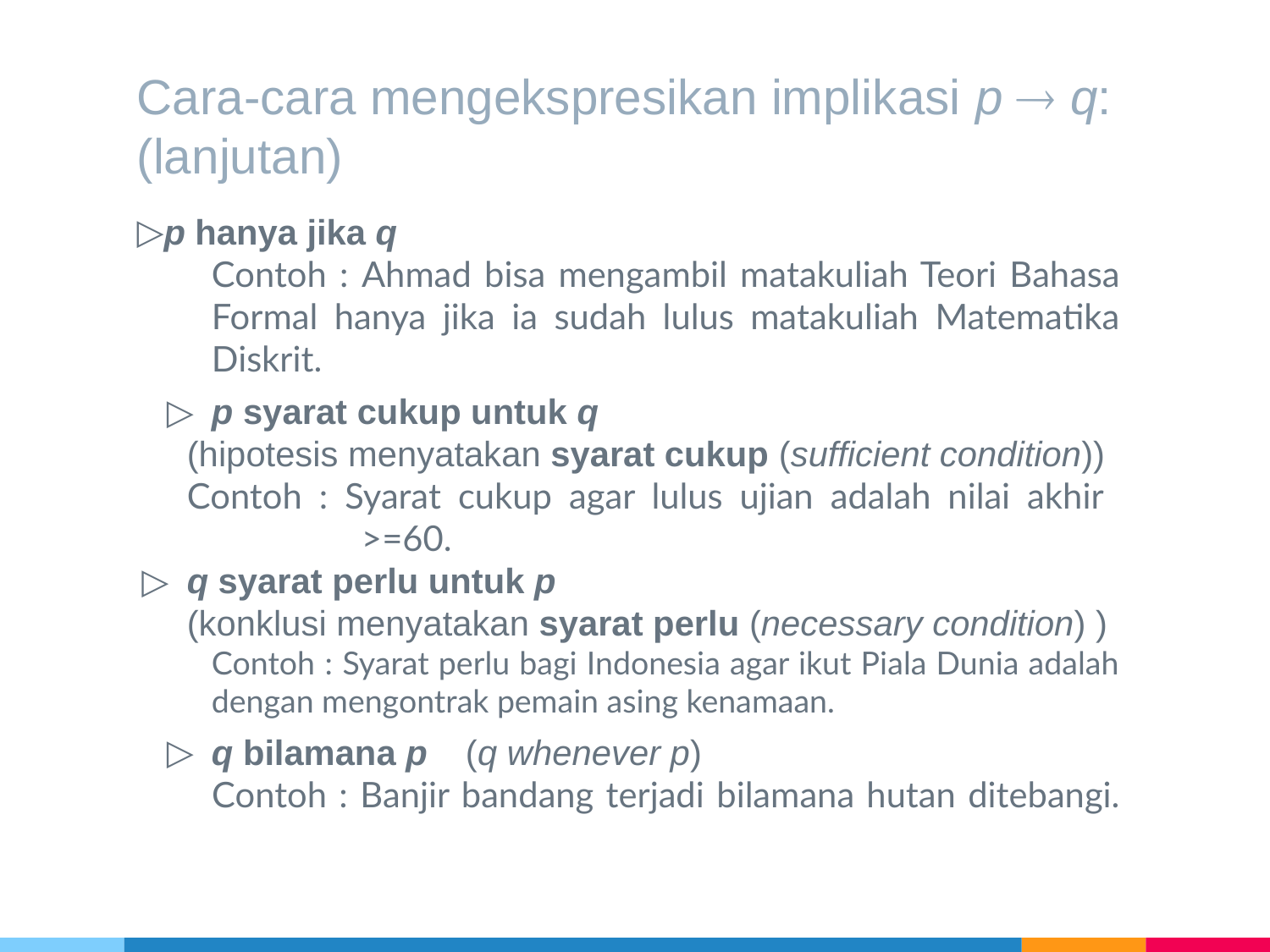

# Cara-cara mengekspresikan implikasi p → q: (lanjutan)
p hanya jika q
Contoh : Ahmad bisa mengambil matakuliah Teori Bahasa Formal hanya jika ia sudah lulus matakuliah Matematika Diskrit.
p syarat cukup untuk q
(hipotesis menyatakan syarat cukup (sufficient condition))
Contoh : Syarat cukup agar lulus ujian adalah nilai akhir  	         >=60.
q syarat perlu untuk p
(konklusi menyatakan syarat perlu (necessary condition) )
Contoh : Syarat perlu bagi Indonesia agar ikut Piala Dunia adalah dengan mengontrak pemain asing kenamaan.
q bilamana p	(q whenever p)
Contoh : Banjir bandang terjadi bilamana hutan ditebangi.